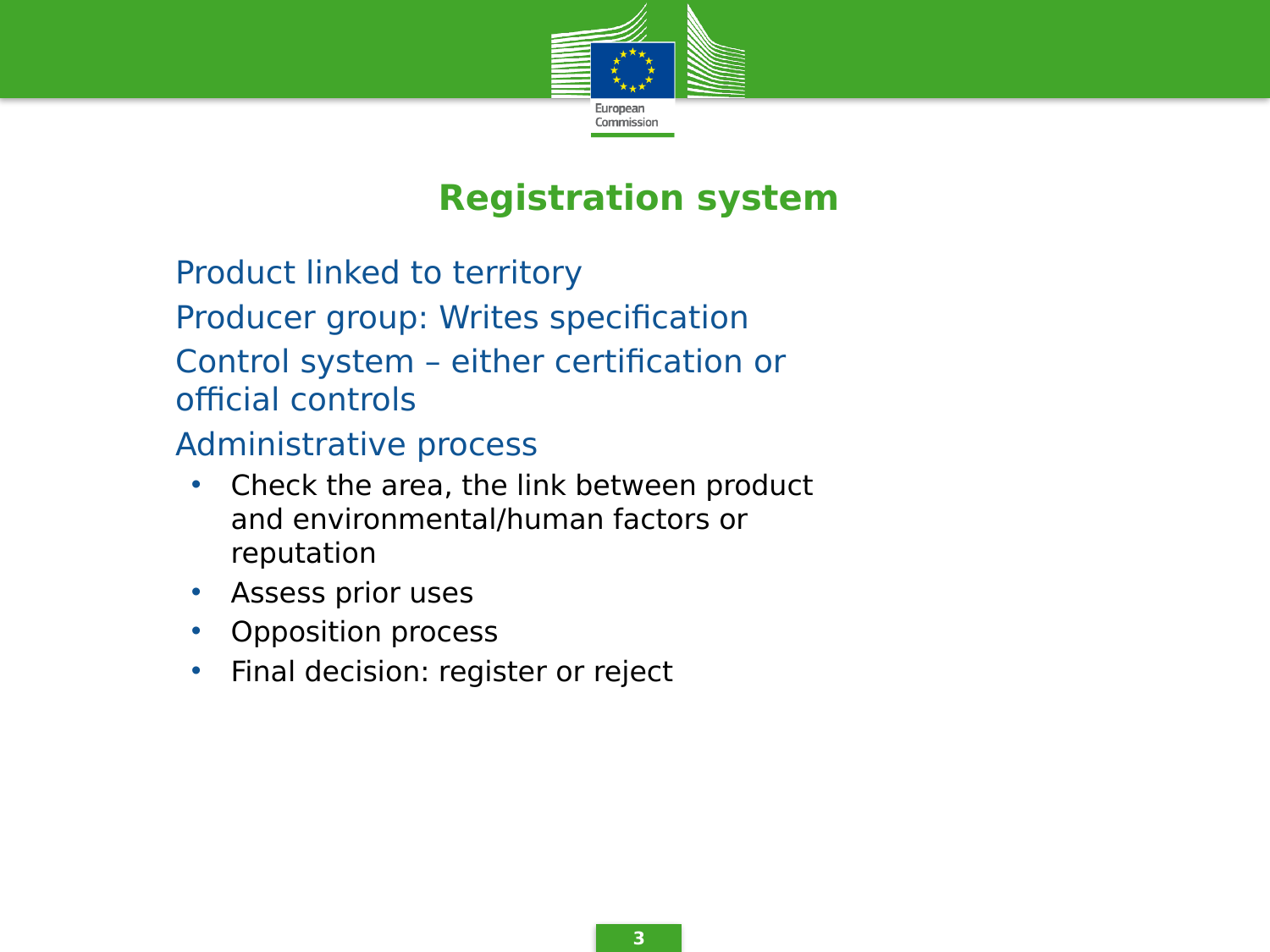

# Registration system
Product linked to territory
Producer group: Writes specification
Control system – either certification or official controls
Administrative process
Check the area, the link between product and environmental/human factors or reputation
Assess prior uses
Opposition process
Final decision: register or reject

3